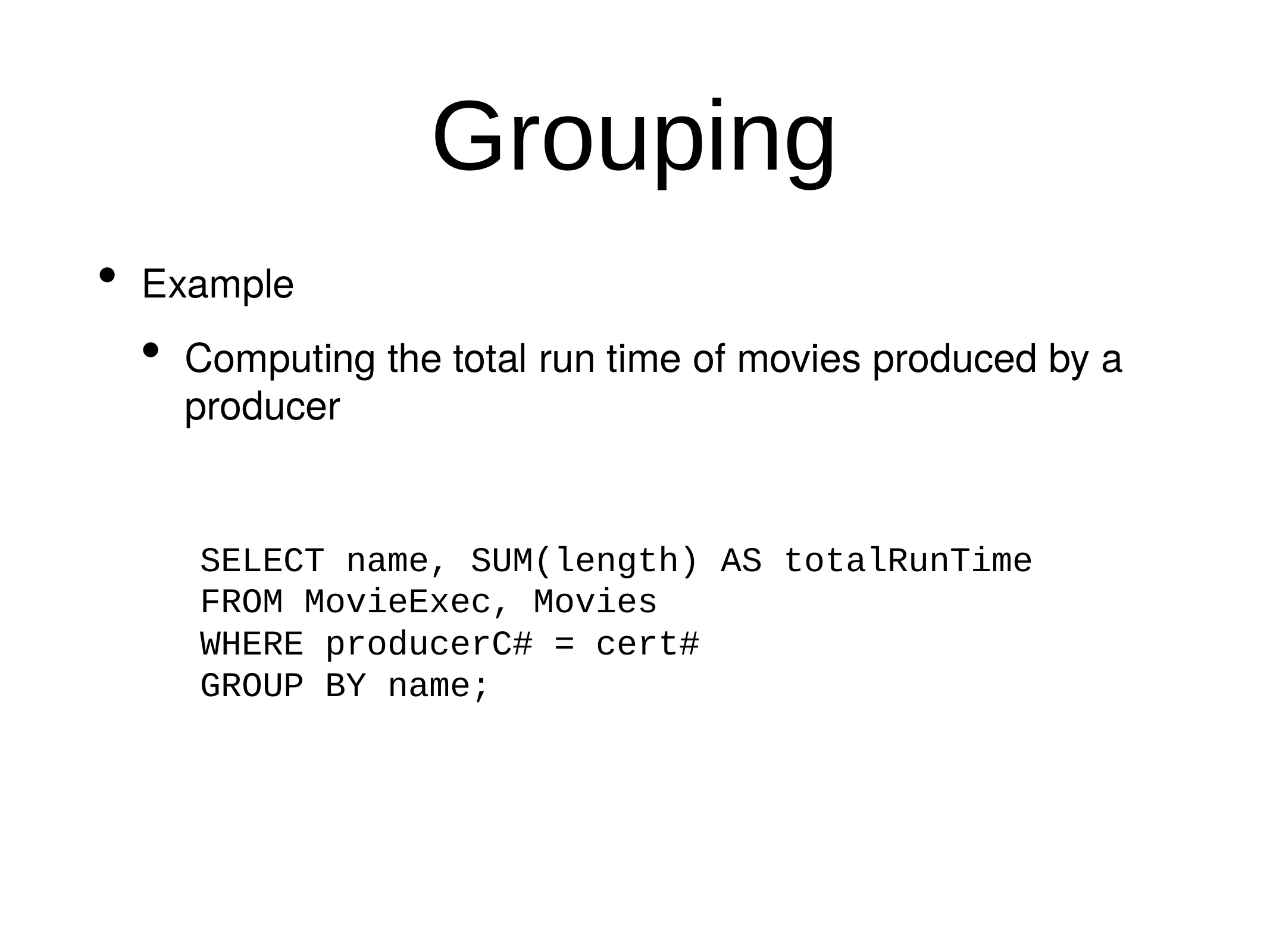

# Grouping
Example
Computing the total run time of movies produced by a producer
SELECT name, SUM(length) AS totalRunTime
FROM MovieExec, Movies
WHERE producerC# = cert#
GROUP BY name;